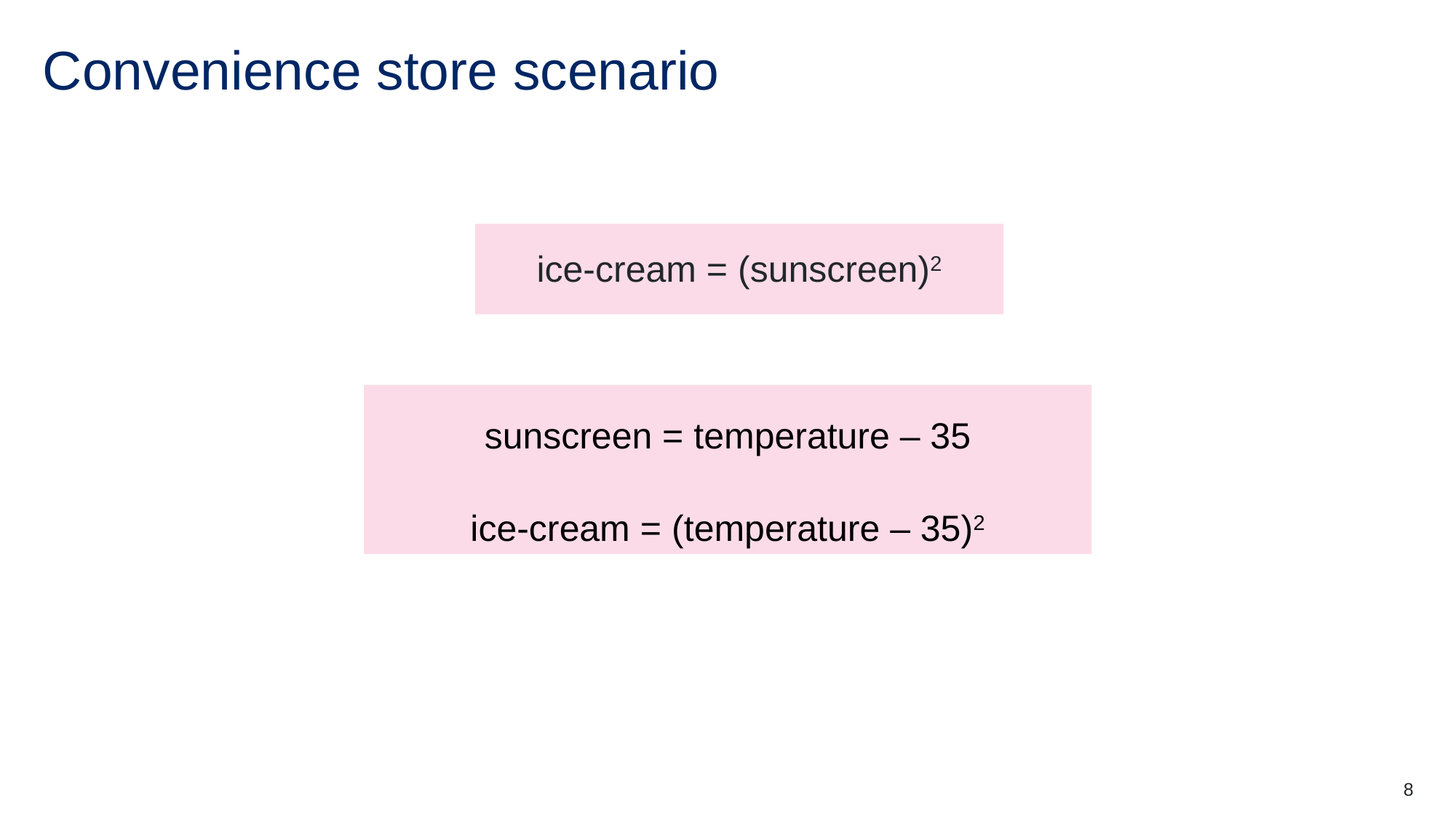

# Convenience store scenario
ice-cream = (sunscreen)2
sunscreen = temperature – 35
ice-cream = (temperature – 35)2
8